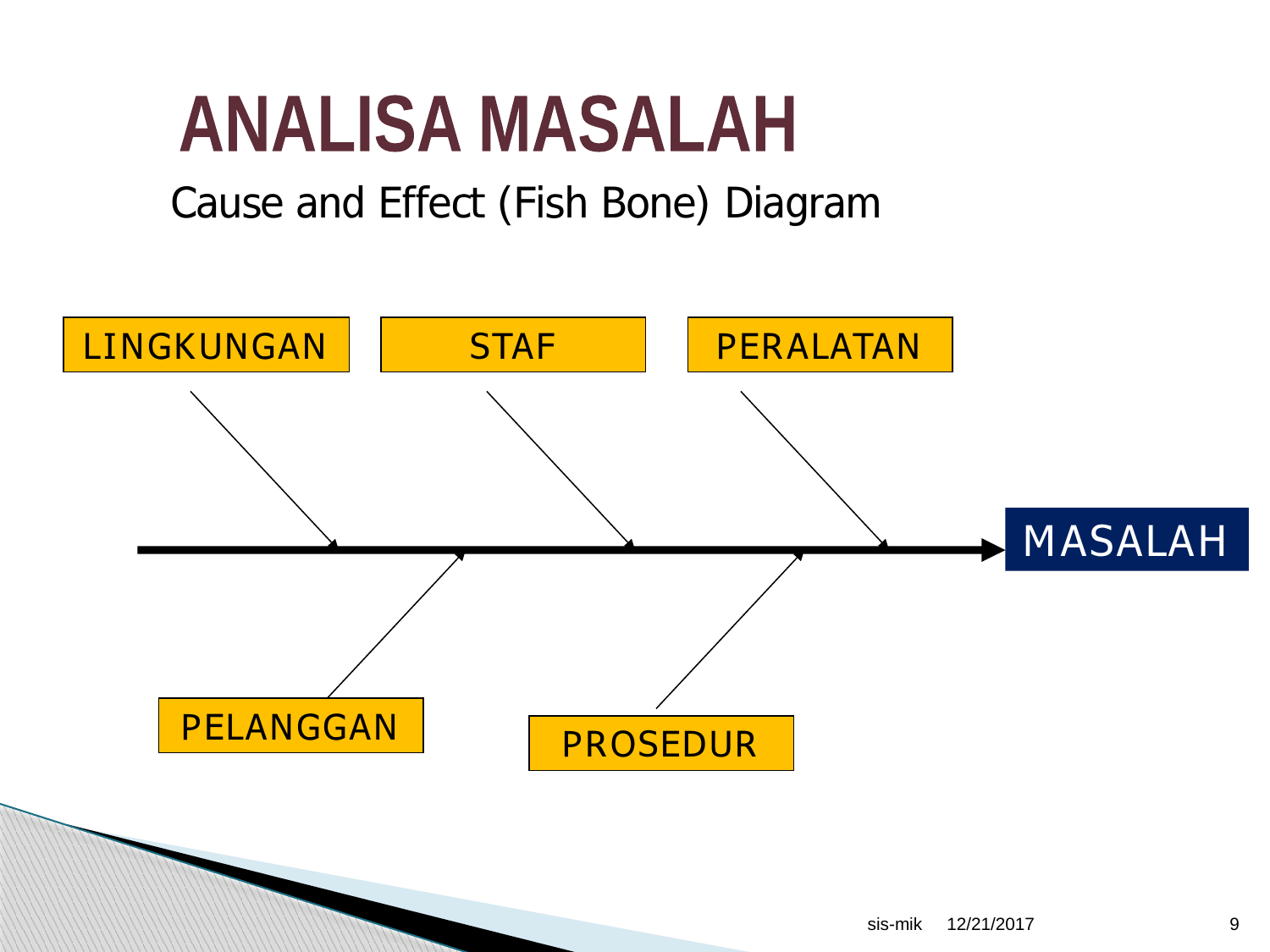

ANALISA MASALAH
Cause and Effect (Fish Bone) Diagram
LINGKUNGAN
STAF
PERALATAN

MASALAH

PELANGGAN
PROSEDUR
sis-mik
12/21/2017
9